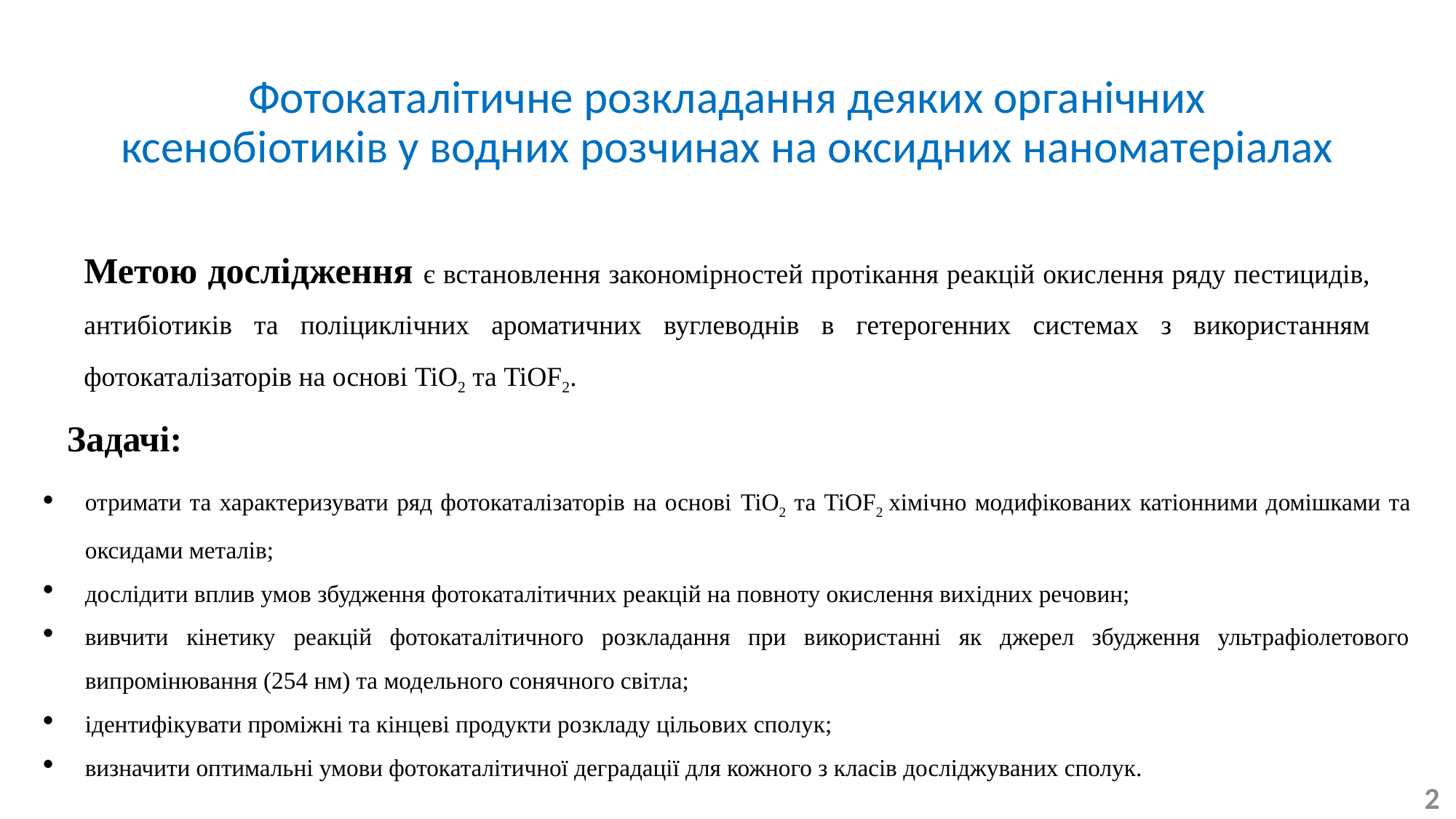

# Фотокаталітичне розкладання деяких органічних ксенобіотиків у водних розчинах на оксидних наноматеріалах
Метою дослідження є встановлення закономірностей протікання реакцій окислення ряду пестицидів, антибіотиків та поліциклічних ароматичних вуглеводнів в гетерогенних системах з використанням фотокаталізаторів на основі TiO2 та TiOF2.
Задачі:
отримати та характеризувати ряд фотокаталізаторів на основі TiO2 та TiOF2 хімічно модифікованих катіонними домішками та оксидами металів;
дослідити вплив умов збудження фотокаталітичних реакцій на повноту окислення вихідних речовин;
вивчити кінетику реакцій фотокаталітичного розкладання при використанні як джерел збудження ультрафіолетового випромінювання (254 нм) та модельного сонячного світла;
ідентифікувати проміжні та кінцеві продукти розкладу цільових сполук;
визначити оптимальні умови фотокаталітичної деградації для кожного з класів досліджуваних сполук.
2